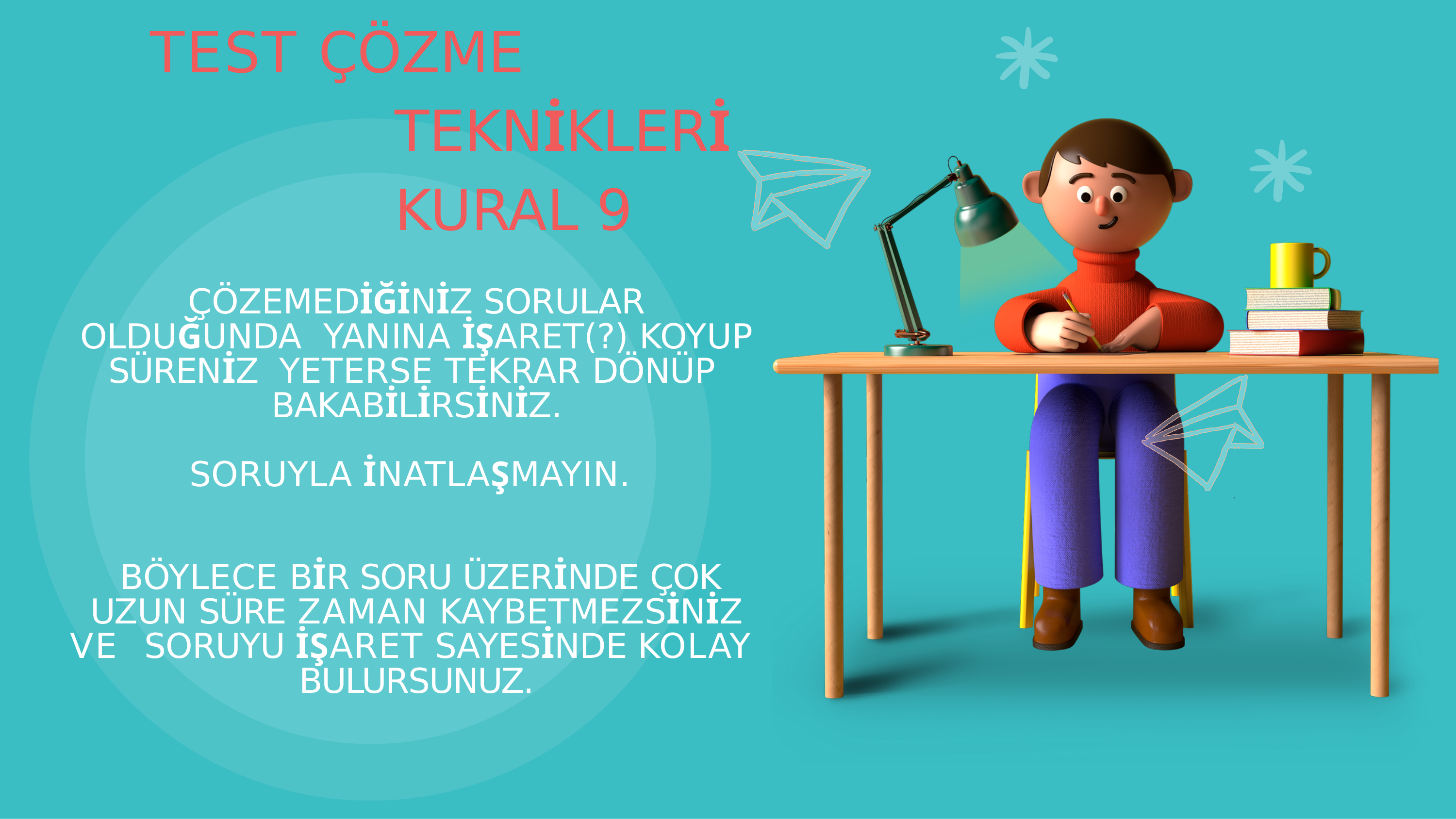

# TEST ÇÖZME TEKNİKLERİ  KURAL 9

ÇÖZEMEDİĞİNİZ SORULAR OLDUĞUNDA  YANINA İŞARET(?) KOYUP SÜRENİZ  YETERSE TEKRAR DÖNÜP  BAKABİLİRSİNİZ.
SORUYLA İNATLAŞMAYIN.

BÖYLECE BİR SORU ÜZERİNDE ÇOK  UZUN SÜRE ZAMAN KAYBETMEZSİNİZ VE  SORUYU İŞARET SAYESİNDE KOLAY  BULURSUNUZ.